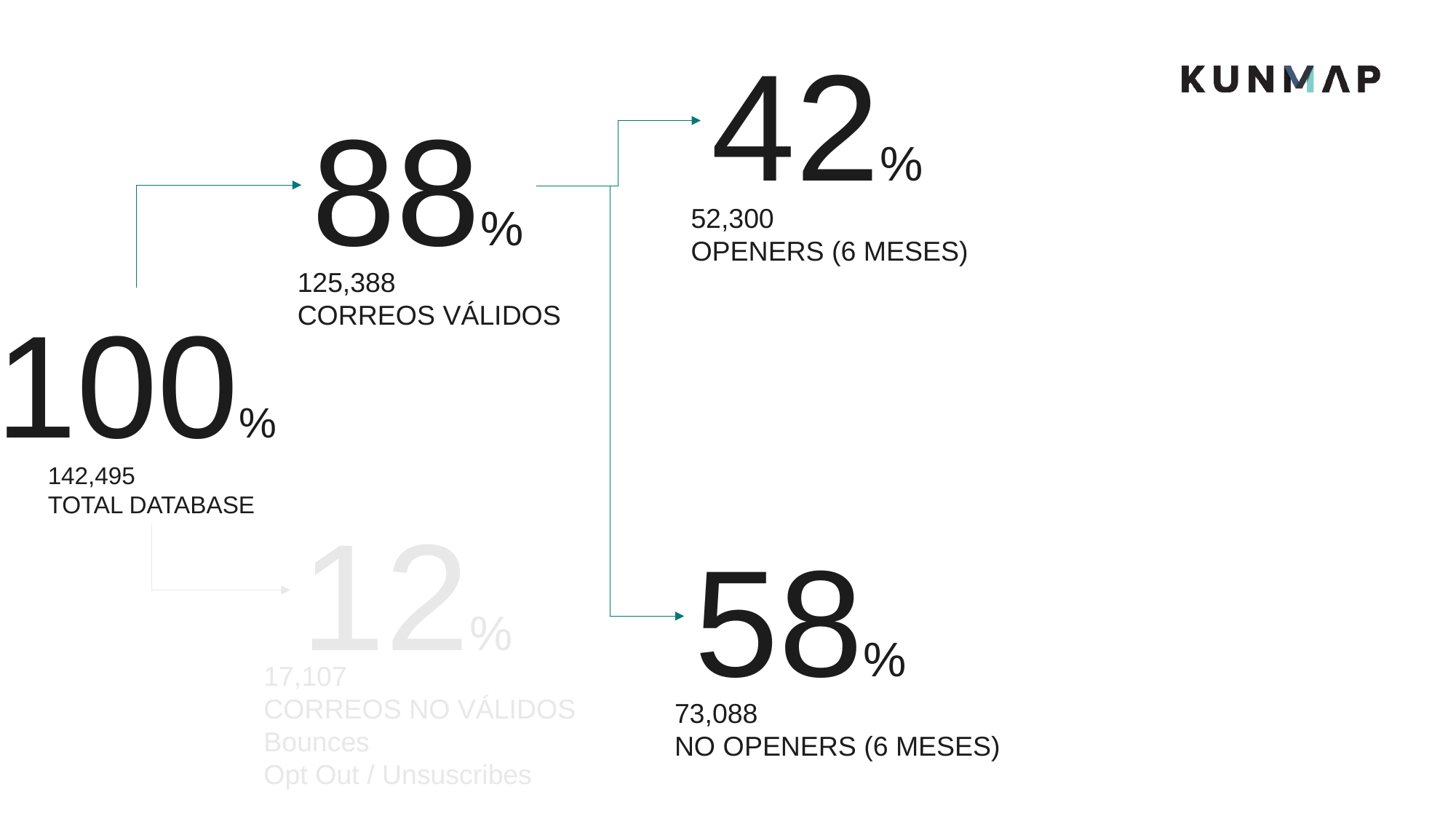

42%
52,300
OPENERS (6 MESES)
88%
125,388
CORREOS VÁLIDOS
100%
142,495
TOTAL DATABASE
12%
17,107
CORREOS NO VÁLIDOS
Bounces
Opt Out / Unsuscribes
58%
73,088
NO OPENERS (6 MESES)